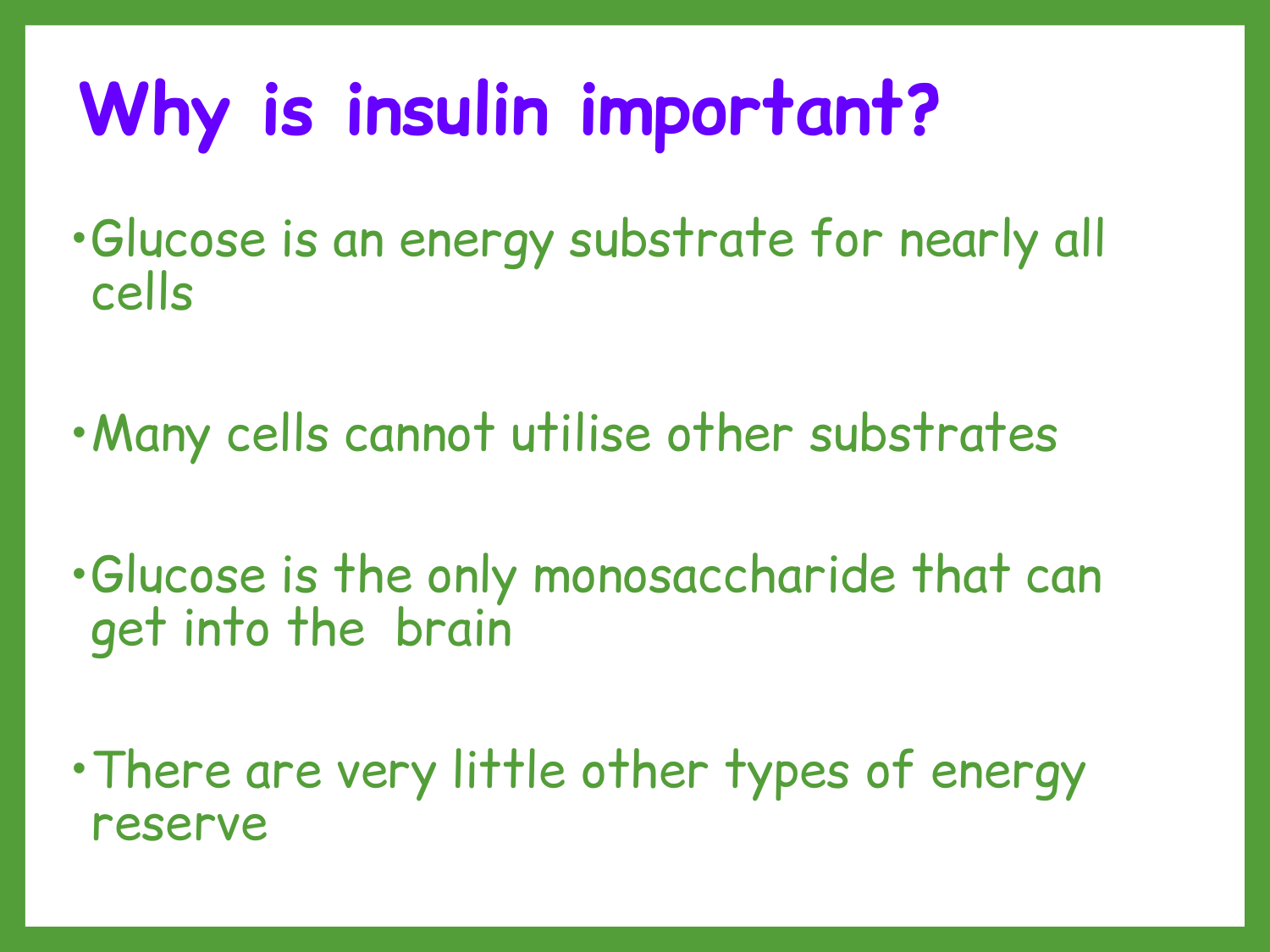

# Why is insulin important?

Glucose is an energy substrate for nearly all cells

Many cells cannot utilise other substrates

Glucose is the only monosaccharide that can get into the  brain

There are very little other types of energy reserve